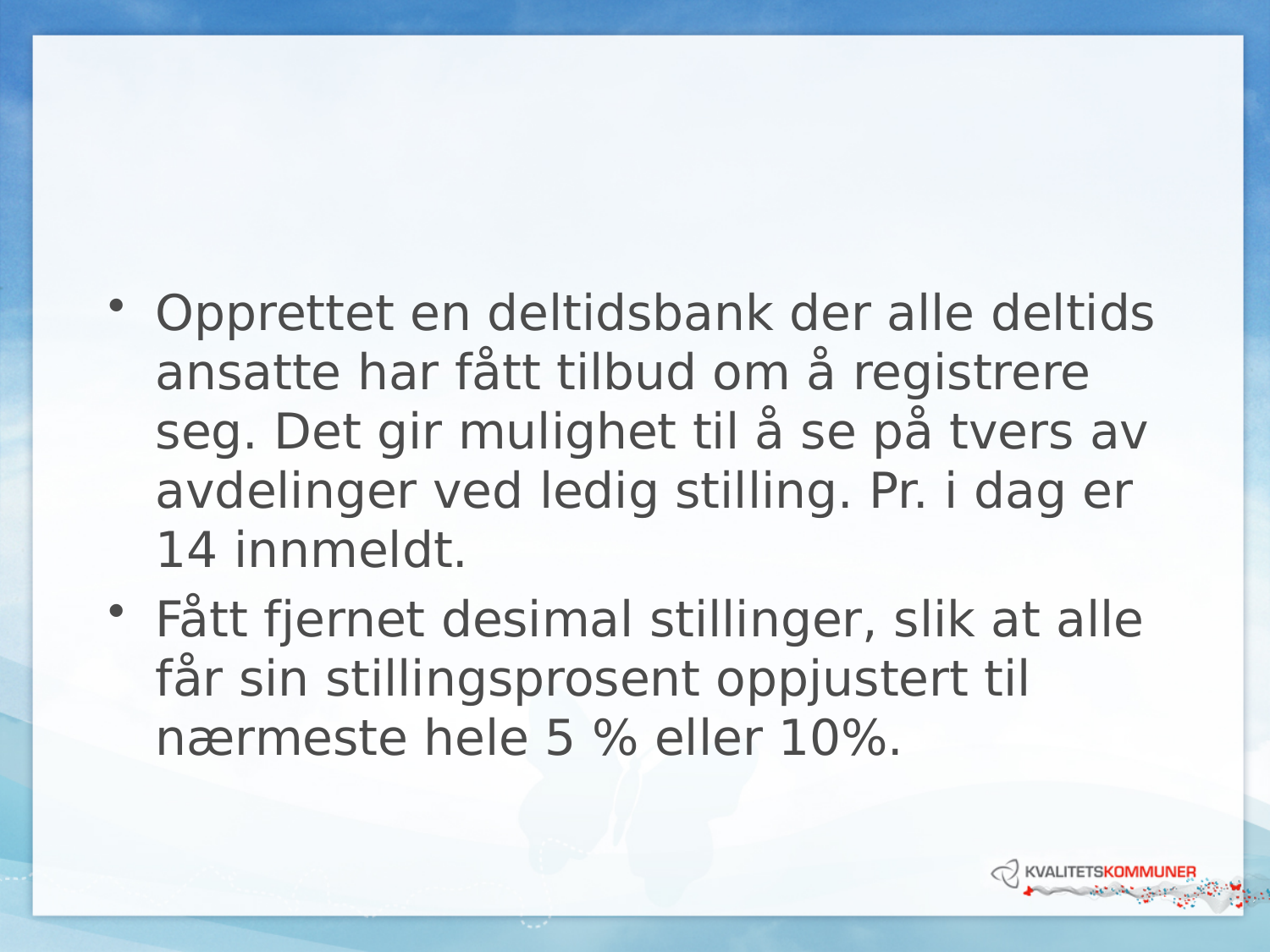

#
Opprettet en deltidsbank der alle deltids ansatte har fått tilbud om å registrere seg. Det gir mulighet til å se på tvers av avdelinger ved ledig stilling. Pr. i dag er 14 innmeldt.
Fått fjernet desimal stillinger, slik at alle får sin stillingsprosent oppjustert til nærmeste hele 5 % eller 10%.